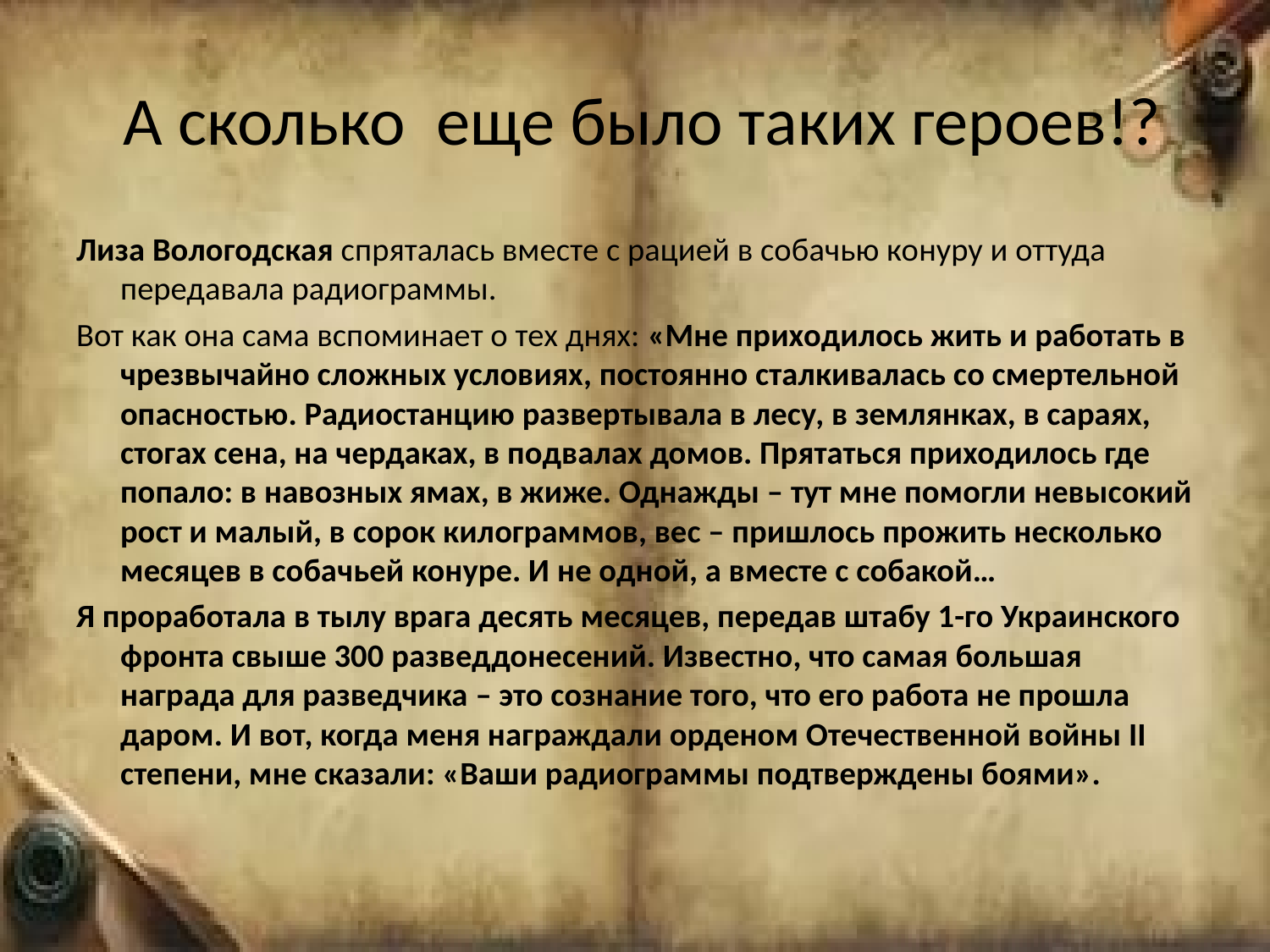

# А сколько  еще было таких героев!?
Лиза Вологодская спряталась вместе с рацией в собачью конуру и оттуда передавала радиограммы.
Вот как она сама вспоминает о тех днях: «Мне приходилось жить и работать в чрезвычайно сложных условиях, постоянно сталкивалась со смертельной опасностью. Радиостанцию развертывала в лесу, в землянках, в сараях, стогах сена, на чердаках, в подвалах домов. Прятаться приходилось где попало: в навозных ямах, в жиже. Однажды – тут мне помогли невысокий рост и малый, в сорок килограммов, вес – пришлось прожить несколько месяцев в собачьей конуре. И не одной, а вместе с собакой…
Я проработала в тылу врага десять месяцев, передав штабу 1-го Украинского фронта свыше 300 разведдонесений. Известно, что самая большая награда для разведчика – это сознание того, что его работа не прошла даром. И вот, когда меня награждали орденом Отечественной войны II степени, мне сказали: «Ваши радиограммы подтверждены боями».